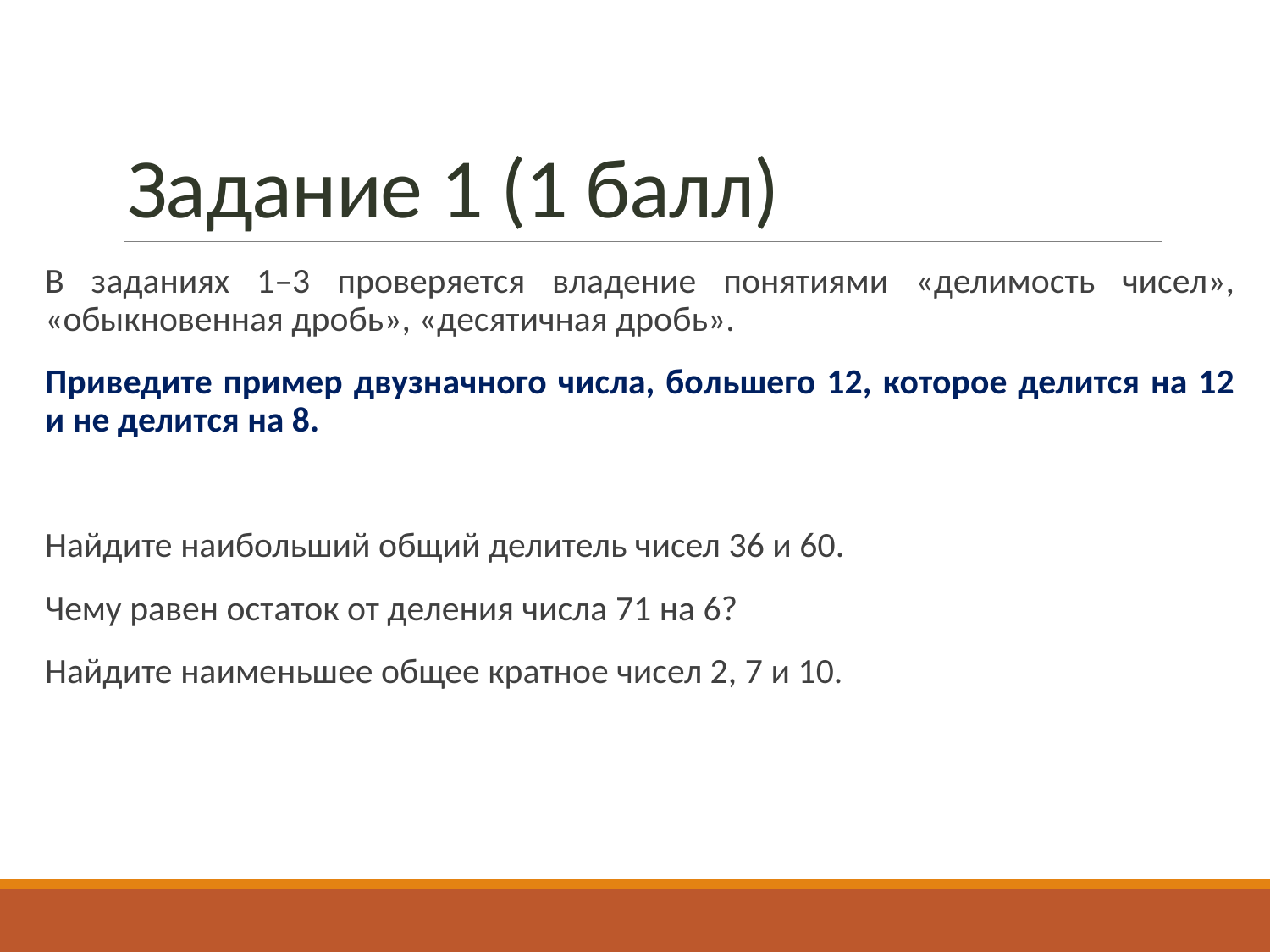

# Задание 1 (1 балл)
В заданиях 1–3 проверяется владение понятиями «делимость чисел», «обыкновенная дробь», «десятичная дробь».
Приведите пример двузначного числа, большего 12, которое делится на 12 и не делится на 8.

Найдите наибольший общий делитель чисел 36 и 60.
Чему равен остаток от деления числа 71 на 6?
Найдите наименьшее общее кратное чисел 2, 7 и 10.